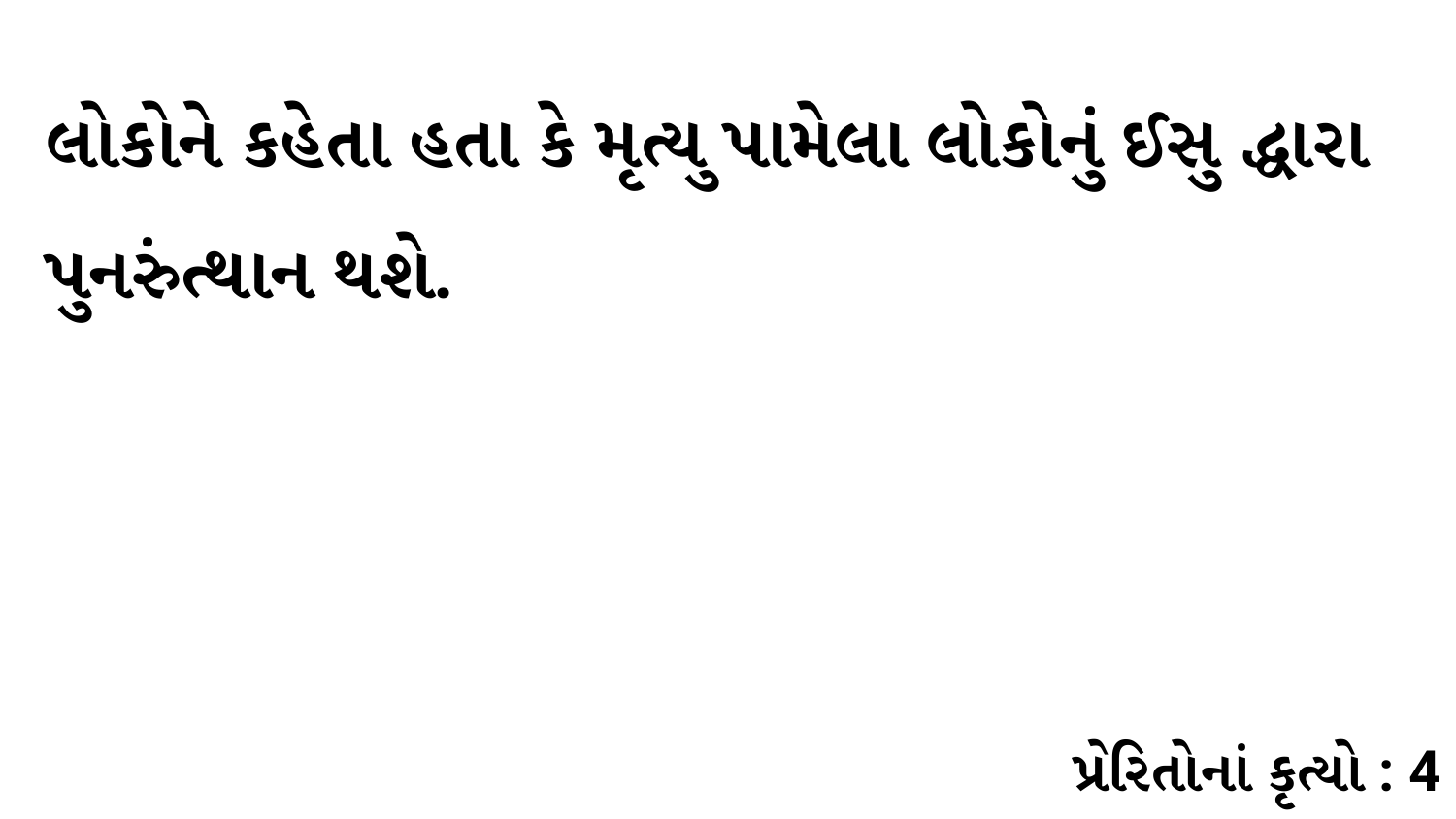

લોકોને કહેતા હતા કે મૃત્યુ પામેલા લોકોનું ઈસુ દ્ધારા પુનરુંત્થાન થશે.
પ્રેરિતોનાં કૃત્યો : 4